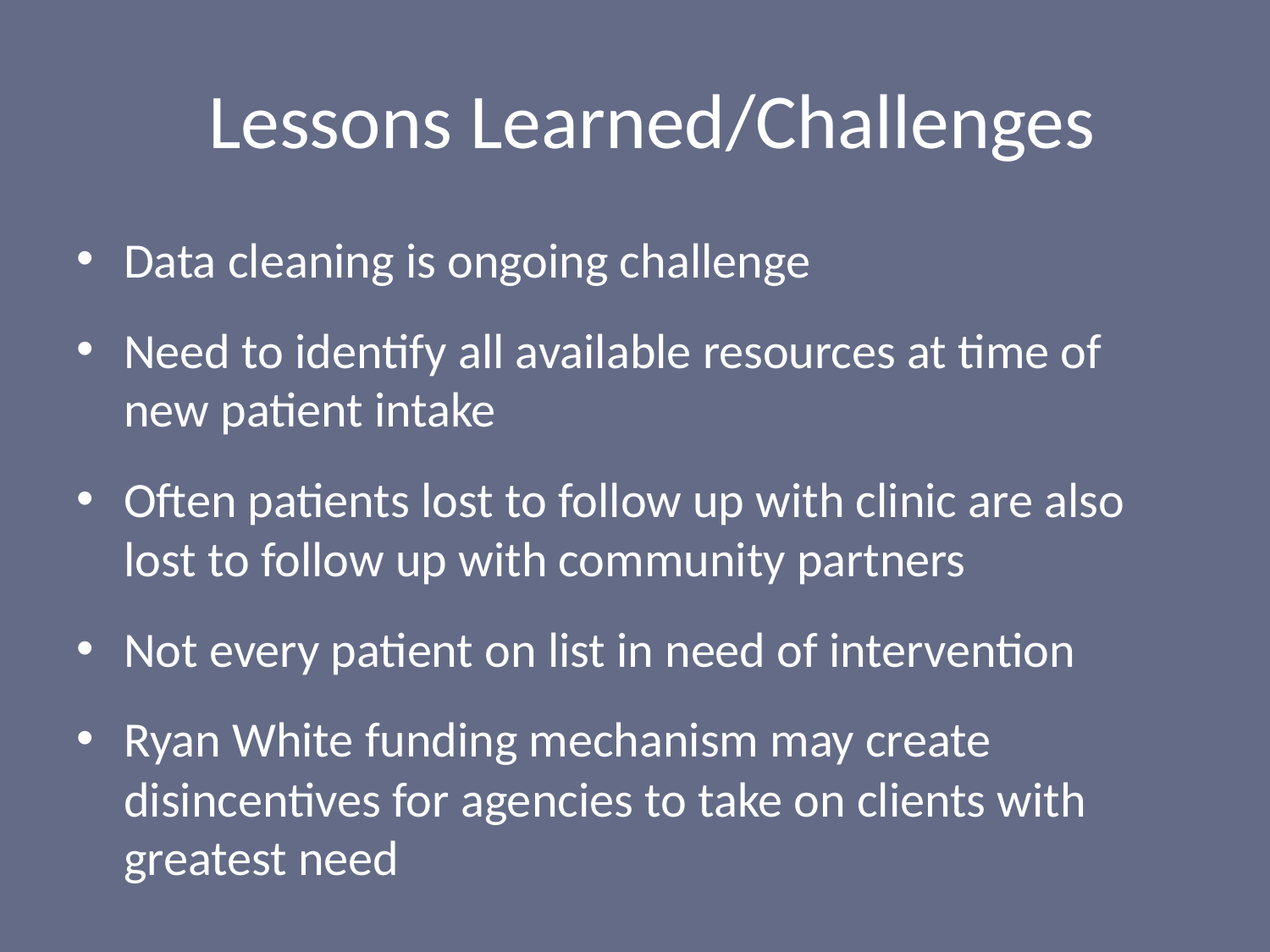

# Lessons Learned/Challenges
Data cleaning is ongoing challenge
Need to identify all available resources at time of new patient intake
Often patients lost to follow up with clinic are also lost to follow up with community partners
Not every patient on list in need of intervention
Ryan White funding mechanism may create disincentives for agencies to take on clients with greatest need